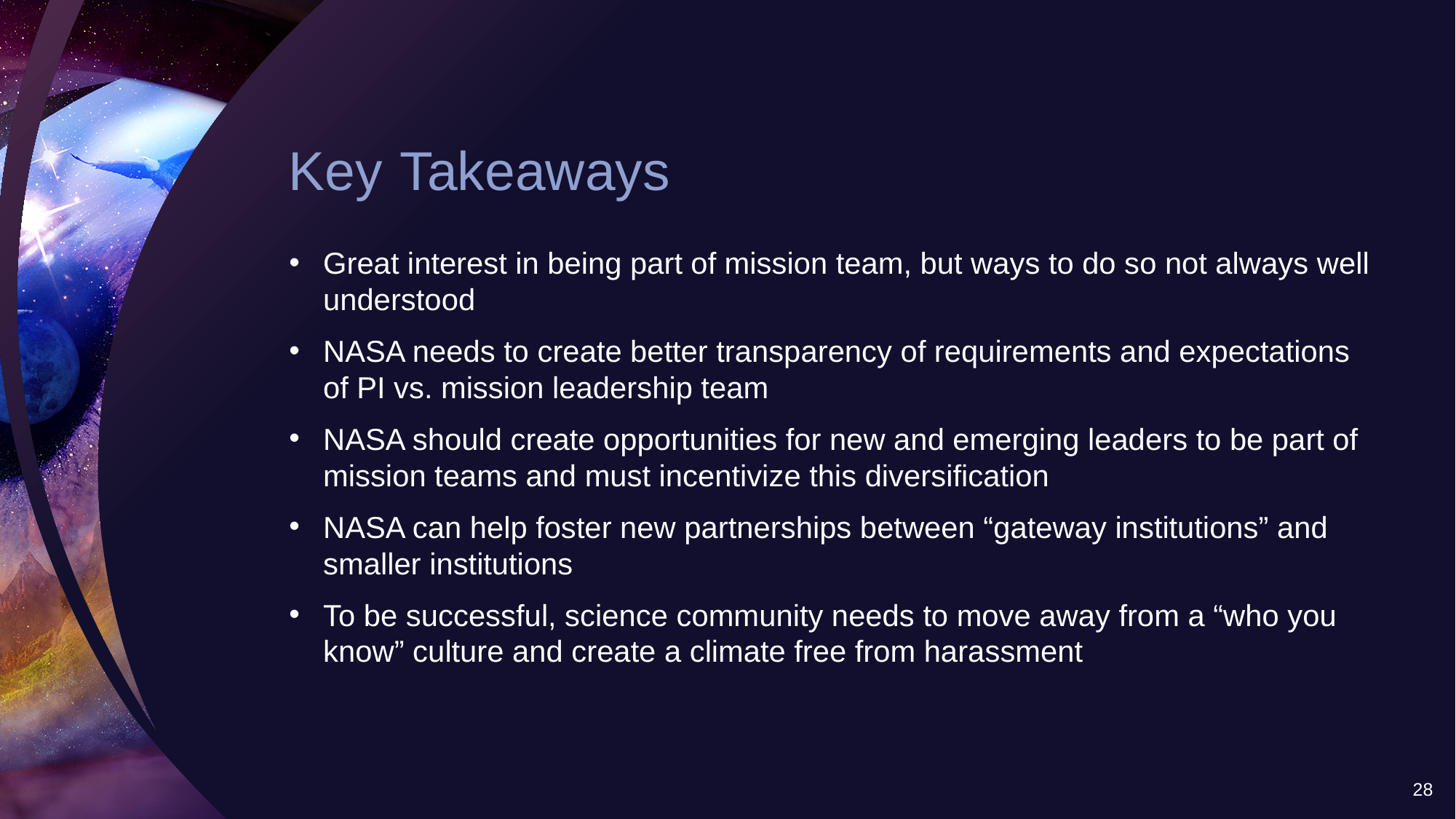

# Key Takeaways
Great interest in being part of mission team, but ways to do so not always well understood
NASA needs to create better transparency of requirements and expectations of PI vs. mission leadership team
NASA should create opportunities for new and emerging leaders to be part of mission teams and must incentivize this diversification
NASA can help foster new partnerships between “gateway institutions” and smaller institutions
To be successful, science community needs to move away from a “who you know” culture and create a climate free from harassment

28